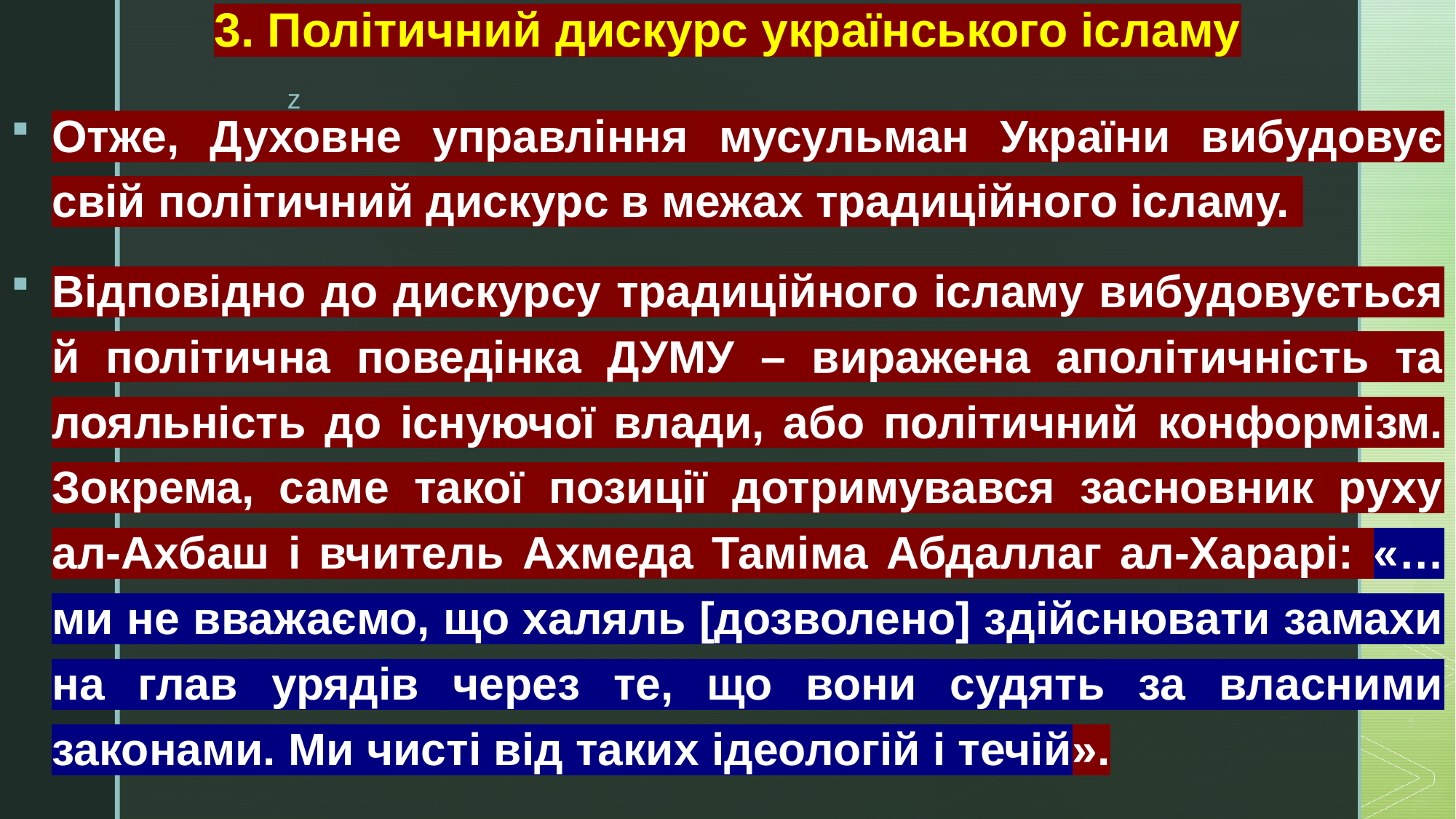

# 3. Політичний дискурс українського ісламу
Отже, Духовне управління мусульман України вибудовує свій політичний дискурс в межах традиційного ісламу.
Відповідно до дискурсу традиційного ісламу вибудовується й політична поведінка ДУМУ – виражена аполітичність та лояльність до існуючої влади, або політичний конформізм. Зокрема, саме такої позиції дотримувався засновник руху ал-Ахбаш і вчитель Ахмеда Таміма Абдаллаг ал-Харарі: «…ми не вважаємо, що халяль [дозволено] здійснювати замахи на глав урядів через те, що вони судять за власними законами. Ми чисті від таких ідеологій і течій».